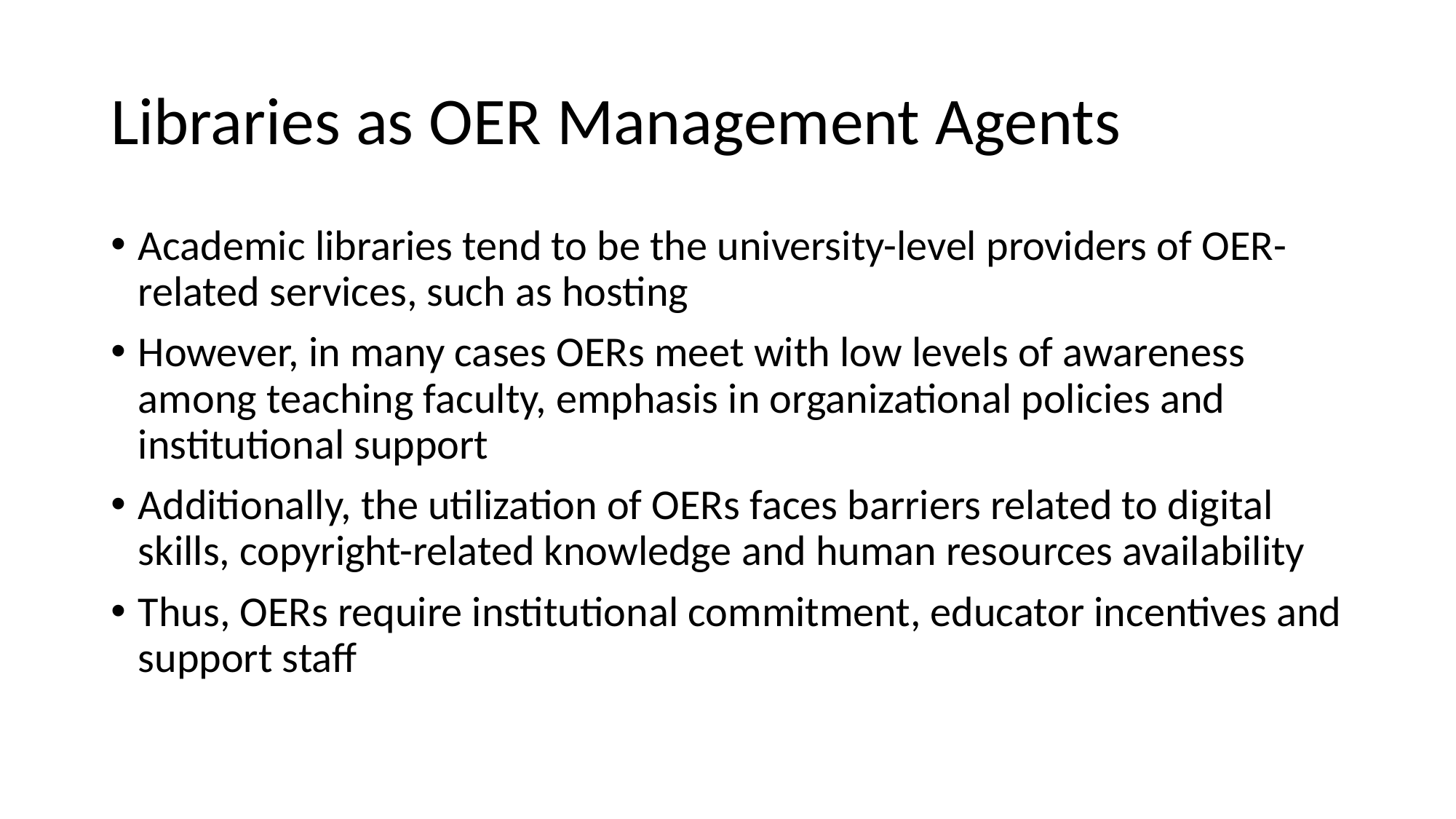

# Libraries as OER Management Agents
Academic libraries tend to be the university-level providers of OER-related services, such as hosting
However, in many cases OERs meet with low levels of awareness among teaching faculty, emphasis in organizational policies and institutional support
Additionally, the utilization of OERs faces barriers related to digital skills, copyright-related knowledge and human resources availability
Thus, OERs require institutional commitment, educator incentives and support staff